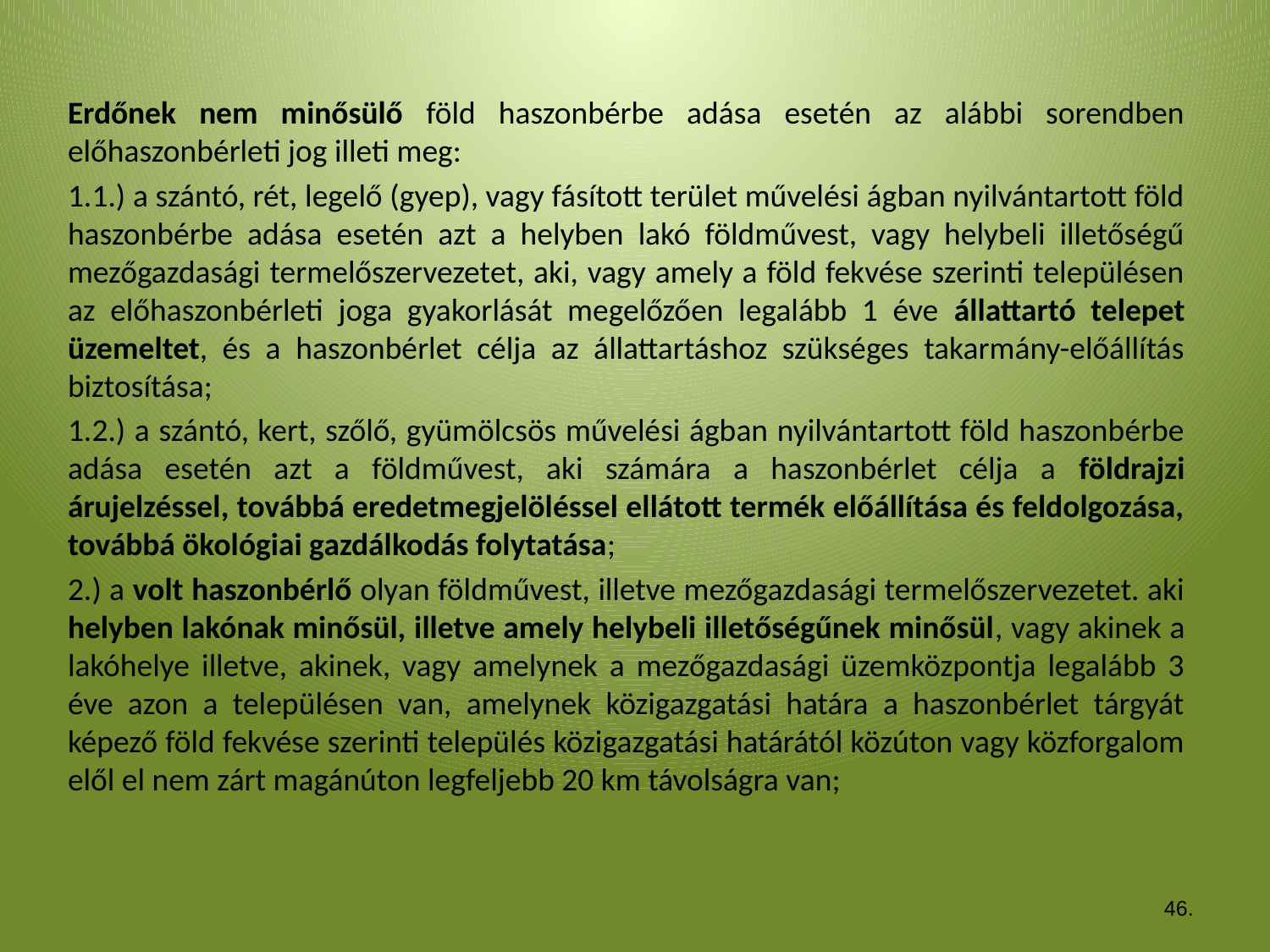

Erdőnek nem minősülő föld haszonbérbe adása esetén az alábbi sorendben előhaszonbérleti jog illeti meg:
1.1.) a szántó, rét, legelő (gyep), vagy fásított terület művelési ágban nyilvántartott föld haszonbérbe adása esetén azt a helyben lakó földművest, vagy helybeli illetőségű mezőgazdasági termelőszervezetet, aki, vagy amely a föld fekvése szerinti településen az előhaszonbérleti joga gyakorlását megelőzően legalább 1 éve állattartó telepet üzemeltet, és a haszonbérlet célja az állattartáshoz szükséges takarmány-előállítás biztosítása;
1.2.) a szántó, kert, szőlő, gyümölcsös művelési ágban nyilvántartott föld haszonbérbe adása esetén azt a földművest, aki számára a haszonbérlet célja a földrajzi árujelzéssel, továbbá eredetmegjelöléssel ellátott termék előállítása és feldolgozása, továbbá ökológiai gazdálkodás folytatása;
2.) a volt haszonbérlő olyan földművest, illetve mezőgazdasági termelőszervezetet. aki helyben lakónak minősül, illetve amely helybeli illetőségűnek minősül, vagy akinek a lakóhelye illetve, akinek, vagy amelynek a mezőgazdasági üzemközpontja legalább 3 éve azon a településen van, amelynek közigazgatási határa a haszonbérlet tárgyát képező föld fekvése szerinti település közigazgatási határától közúton vagy közforgalom elől el nem zárt magánúton legfeljebb 20 km távolságra van;

46.